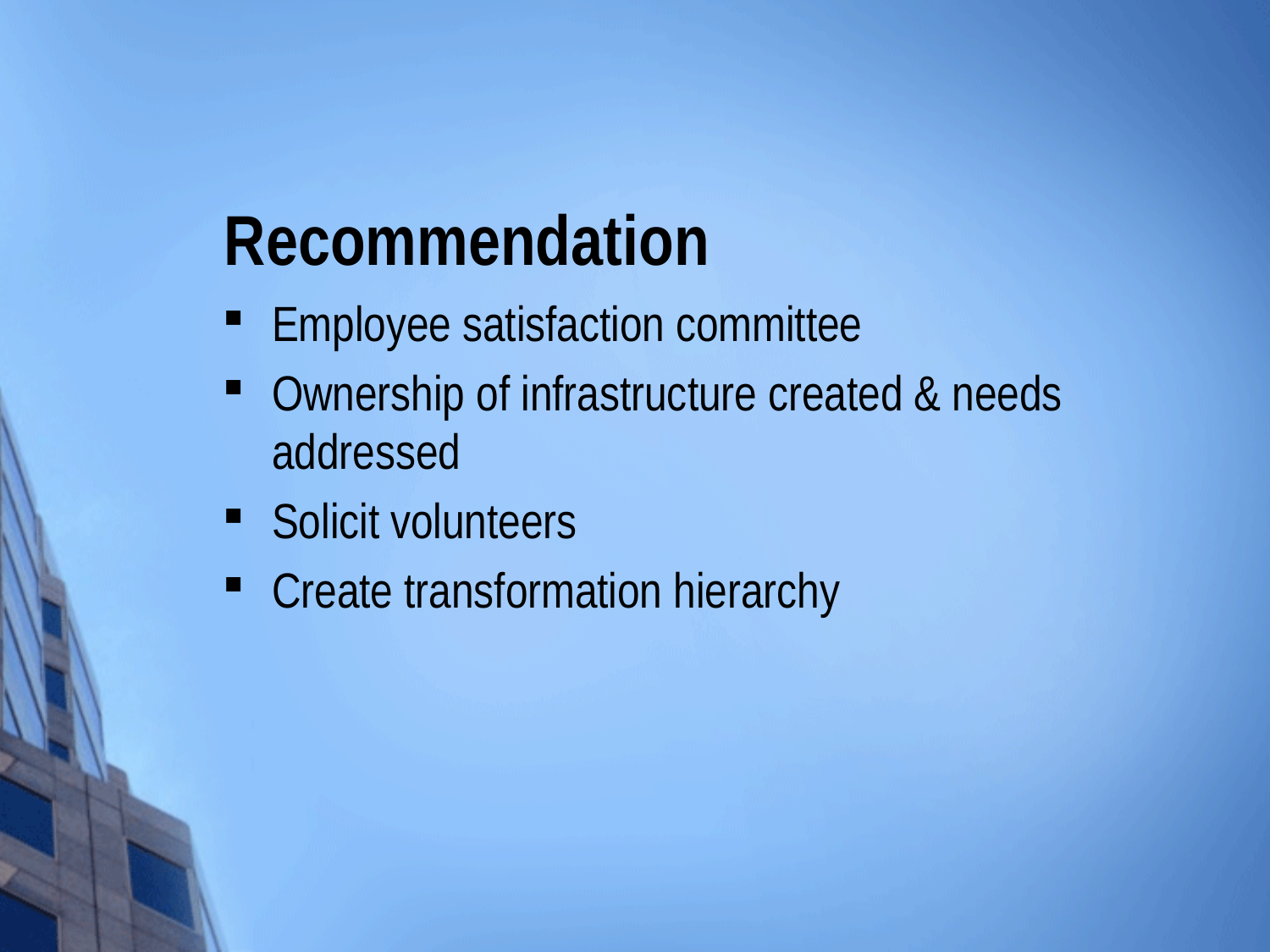

# Recommendation
Employee satisfaction committee
Ownership of infrastructure created & needs addressed
Solicit volunteers
Create transformation hierarchy